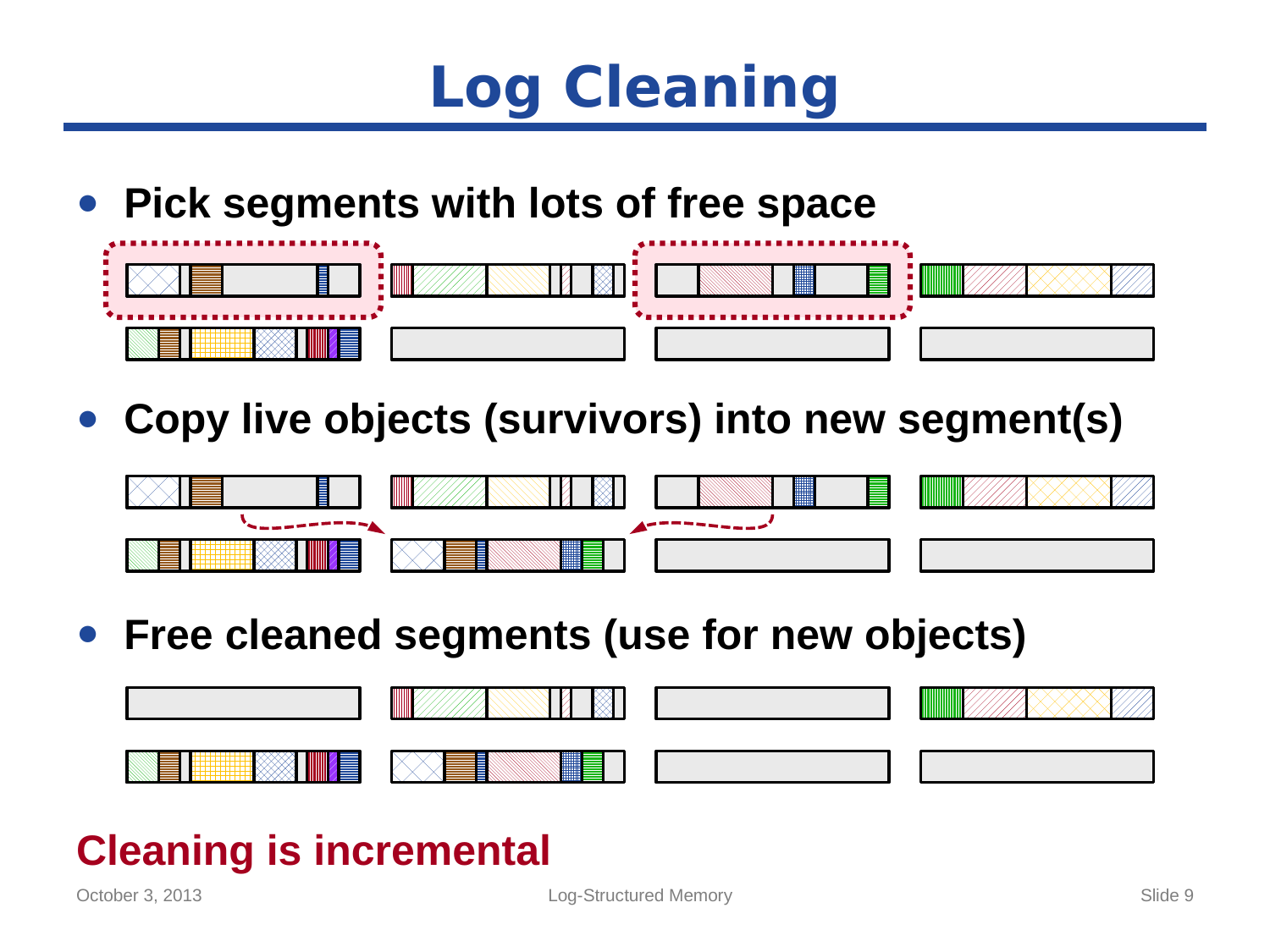

# Log Cleaning
Pick segments with lots of free space

Copy live objects (survivors) into new segment(s)

Free cleaned segments (use for new objects)

Cleaning is incremental

October 3, 2013
Log-Structured Memory
Slide 9